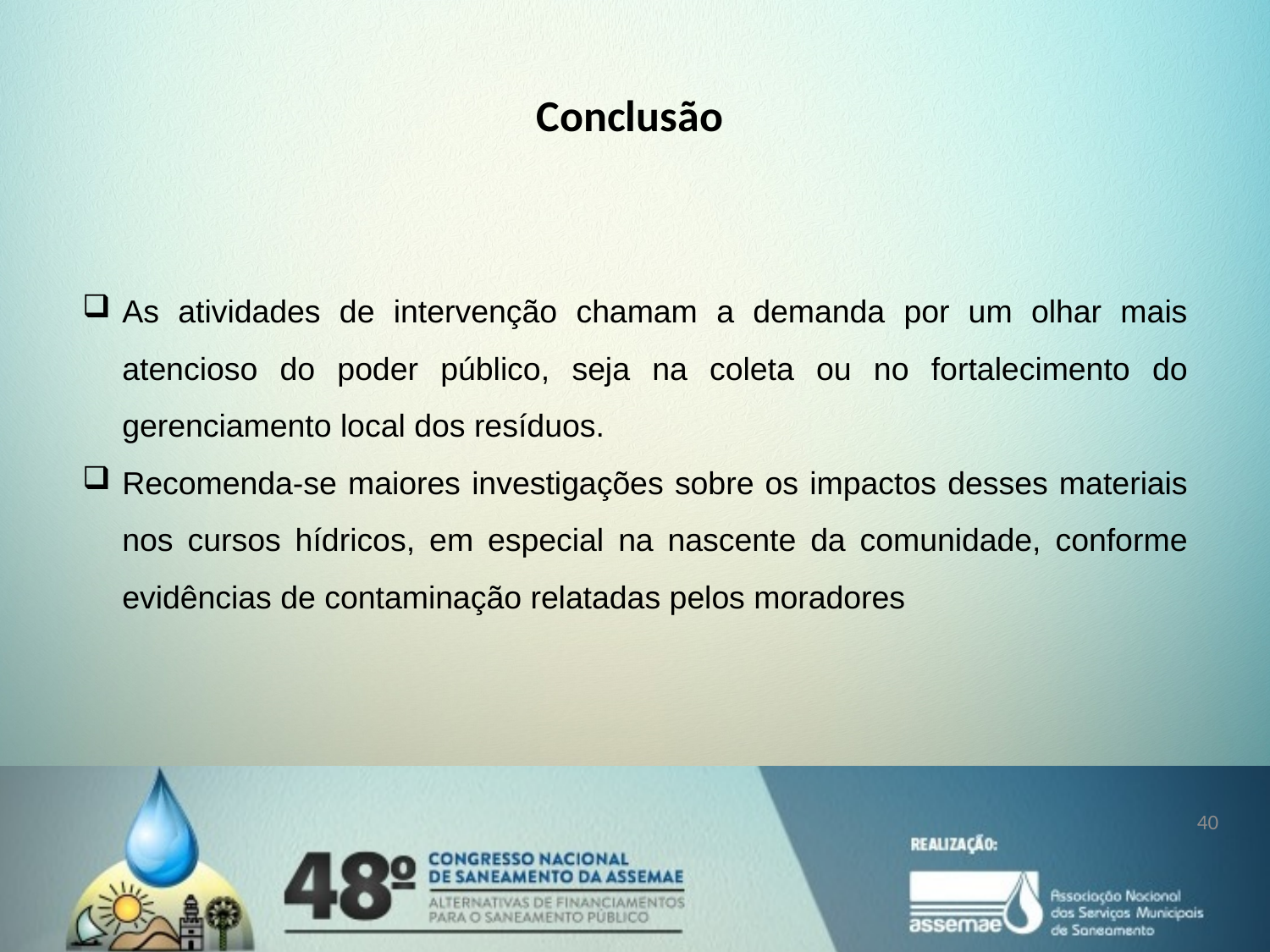

Conclusão
As atividades de intervenção chamam a demanda por um olhar mais atencioso do poder público, seja na coleta ou no fortalecimento do gerenciamento local dos resíduos.
Recomenda-se maiores investigações sobre os impactos desses materiais nos cursos hídricos, em especial na nascente da comunidade, conforme evidências de contaminação relatadas pelos moradores
40